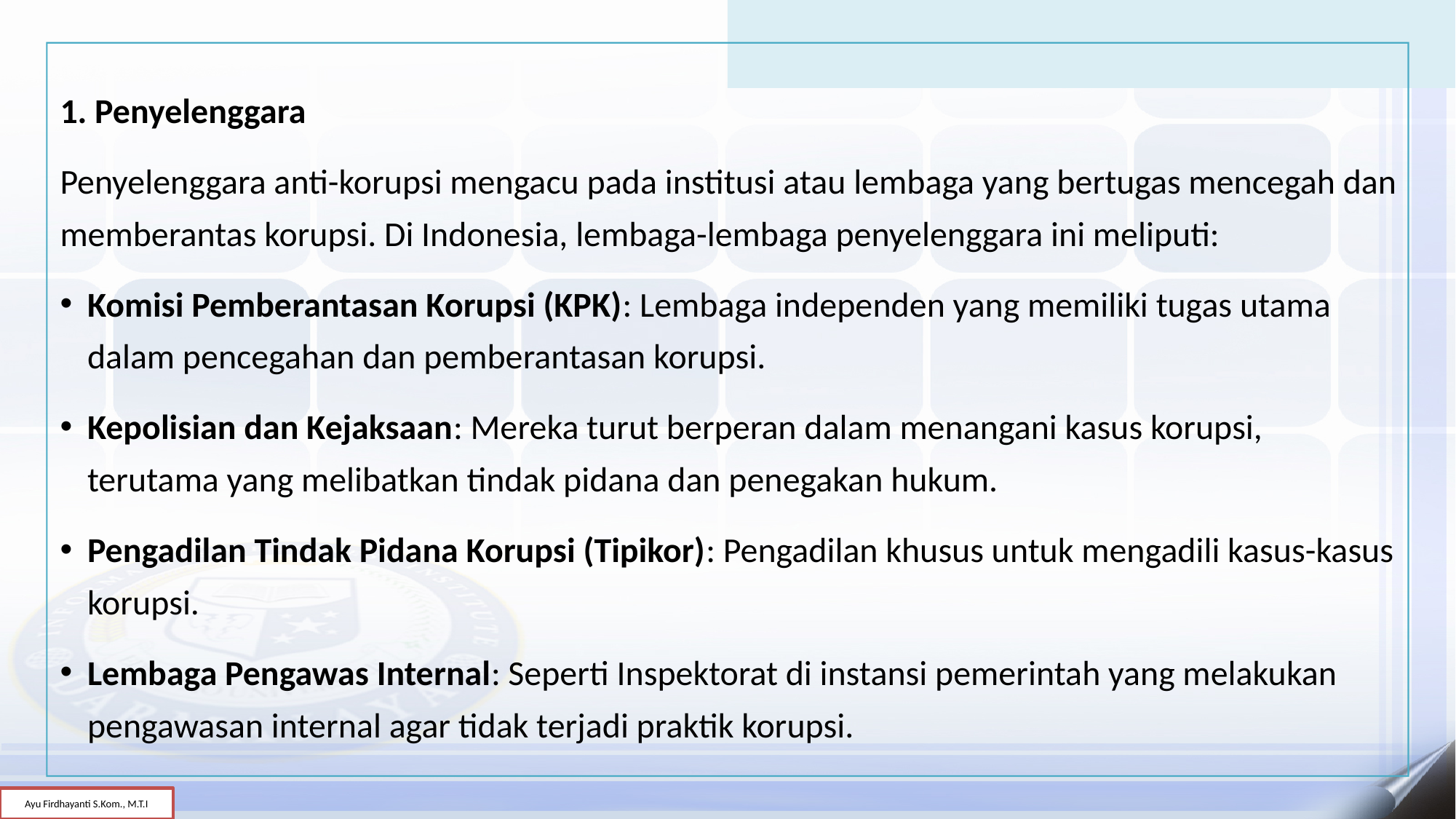

1. Penyelenggara
Penyelenggara anti-korupsi mengacu pada institusi atau lembaga yang bertugas mencegah dan memberantas korupsi. Di Indonesia, lembaga-lembaga penyelenggara ini meliputi:
Komisi Pemberantasan Korupsi (KPK): Lembaga independen yang memiliki tugas utama dalam pencegahan dan pemberantasan korupsi.
Kepolisian dan Kejaksaan: Mereka turut berperan dalam menangani kasus korupsi, terutama yang melibatkan tindak pidana dan penegakan hukum.
Pengadilan Tindak Pidana Korupsi (Tipikor): Pengadilan khusus untuk mengadili kasus-kasus korupsi.
Lembaga Pengawas Internal: Seperti Inspektorat di instansi pemerintah yang melakukan pengawasan internal agar tidak terjadi praktik korupsi.
Ayu Firdhayanti S.Kom., M.T.I